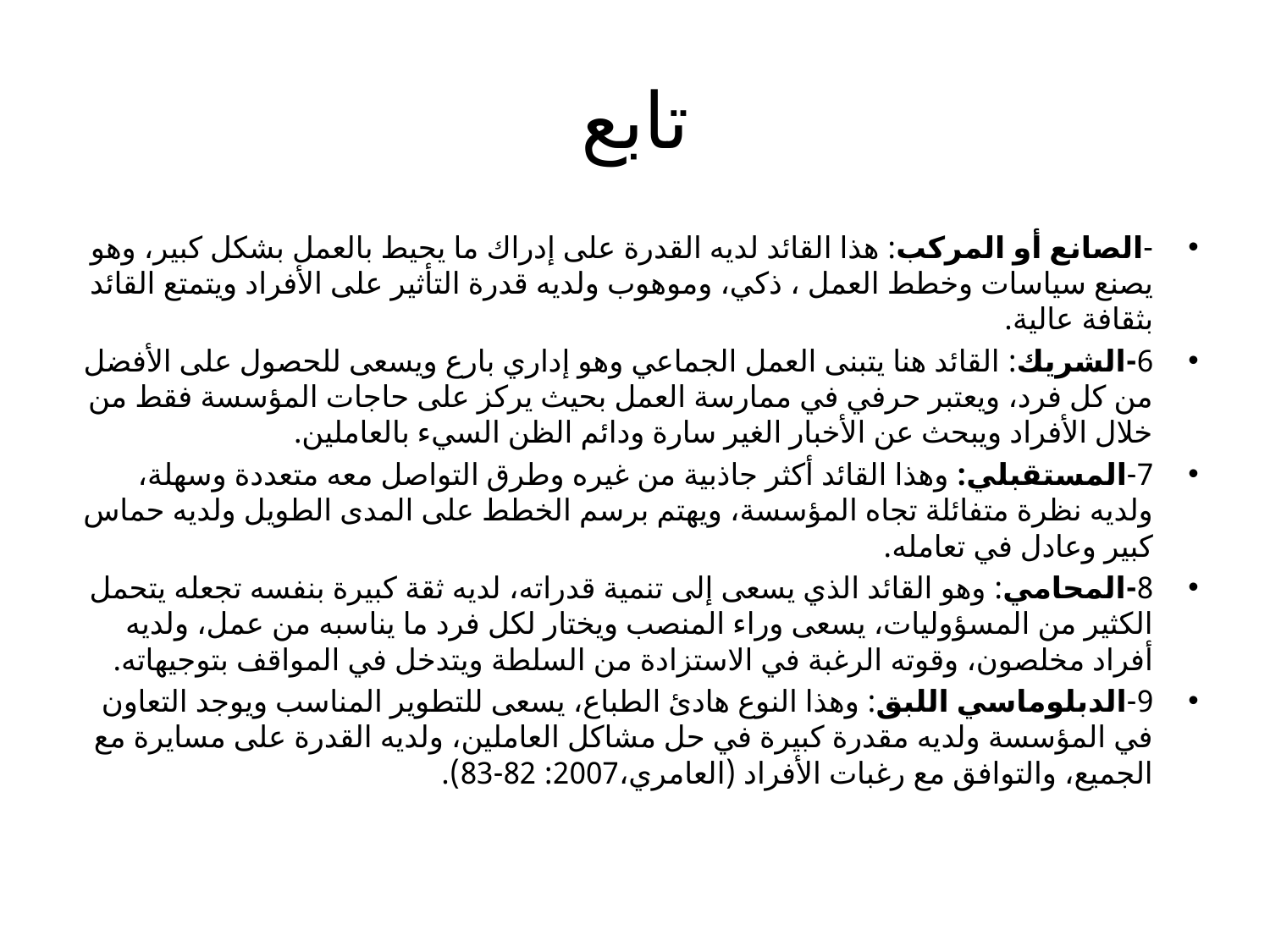

# تابع
-الصانع أو المركب: هذا القائد لديه القدرة على إدراك ما يحيط بالعمل بشكل كبير، وهو يصنع سياسات وخطط العمل ، ذكي، وموهوب ولديه قدرة التأثير على الأفراد ويتمتع القائد بثقافة عالية.
6-الشريك: القائد هنا يتبنى العمل الجماعي وهو إداري بارع ويسعى للحصول على الأفضل من كل فرد، ويعتبر حرفي في ممارسة العمل بحيث يركز على حاجات المؤسسة فقط من خلال الأفراد ويبحث عن الأخبار الغير سارة ودائم الظن السيء بالعاملين.
7-المستقبلي: وهذا القائد أكثر جاذبية من غيره وطرق التواصل معه متعددة وسهلة، ولديه نظرة متفائلة تجاه المؤسسة، ويهتم برسم الخطط على المدى الطويل ولديه حماس كبير وعادل في تعامله.
8-المحامي: وهو القائد الذي يسعى إلى تنمية قدراته، لديه ثقة كبيرة بنفسه تجعله يتحمل الكثير من المسؤوليات، يسعى وراء المنصب ويختار لكل فرد ما يناسبه من عمل، ولديه أفراد مخلصون، وقوته الرغبة في الاستزادة من السلطة ويتدخل في المواقف بتوجيهاته.
9-الدبلوماسي اللبق: وهذا النوع هادئ الطباع، يسعى للتطوير المناسب ويوجد التعاون في المؤسسة ولديه مقدرة كبيرة في حل مشاكل العاملين، ولديه القدرة على مسايرة مع الجميع، والتوافق مع رغبات الأفراد (العامري،2007: 82-83).